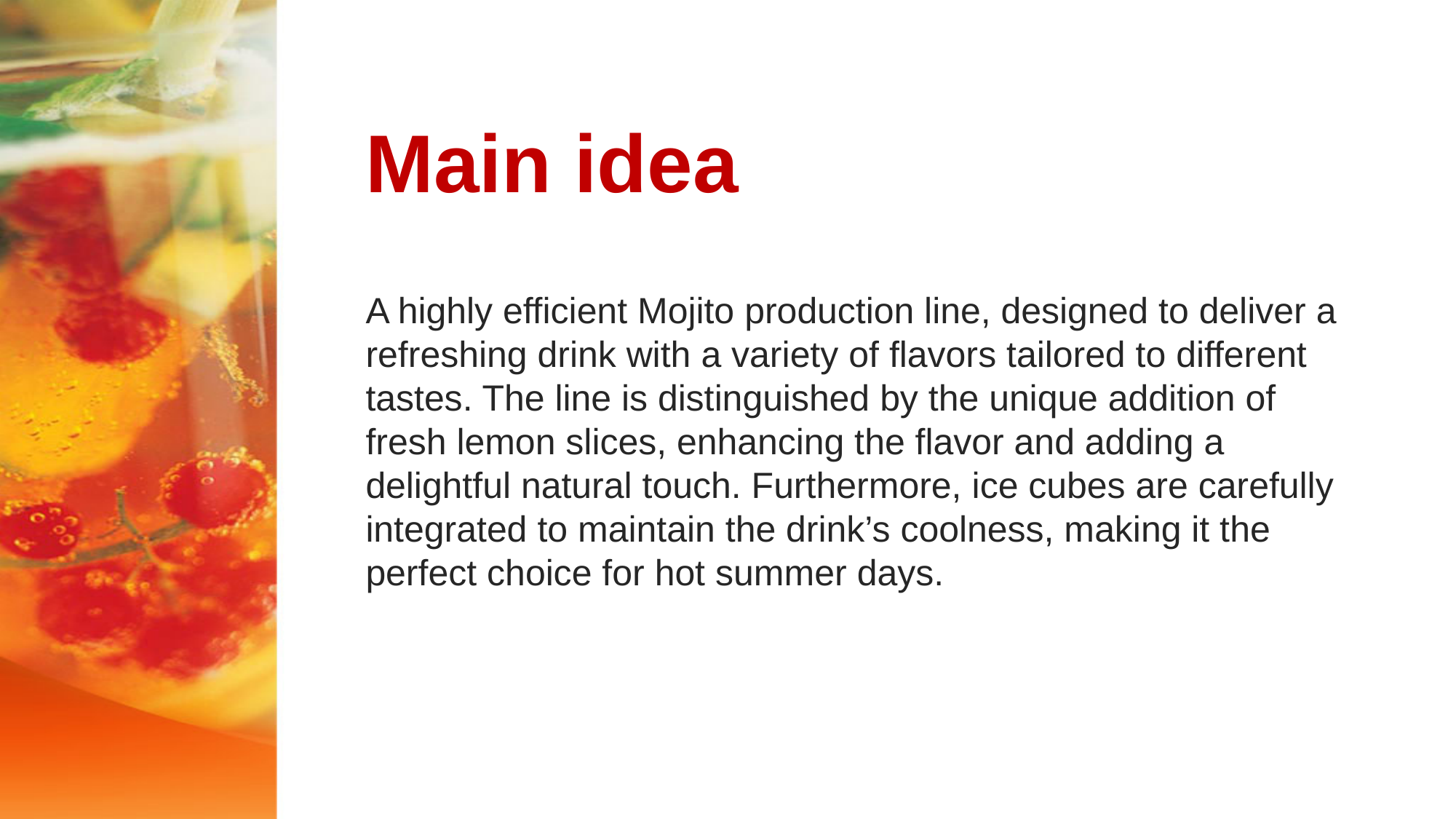

# Main idea
A highly efficient Mojito production line, designed to deliver a refreshing drink with a variety of flavors tailored to different tastes. The line is distinguished by the unique addition of fresh lemon slices, enhancing the flavor and adding a delightful natural touch. Furthermore, ice cubes are carefully integrated to maintain the drink’s coolness, making it the perfect choice for hot summer days.